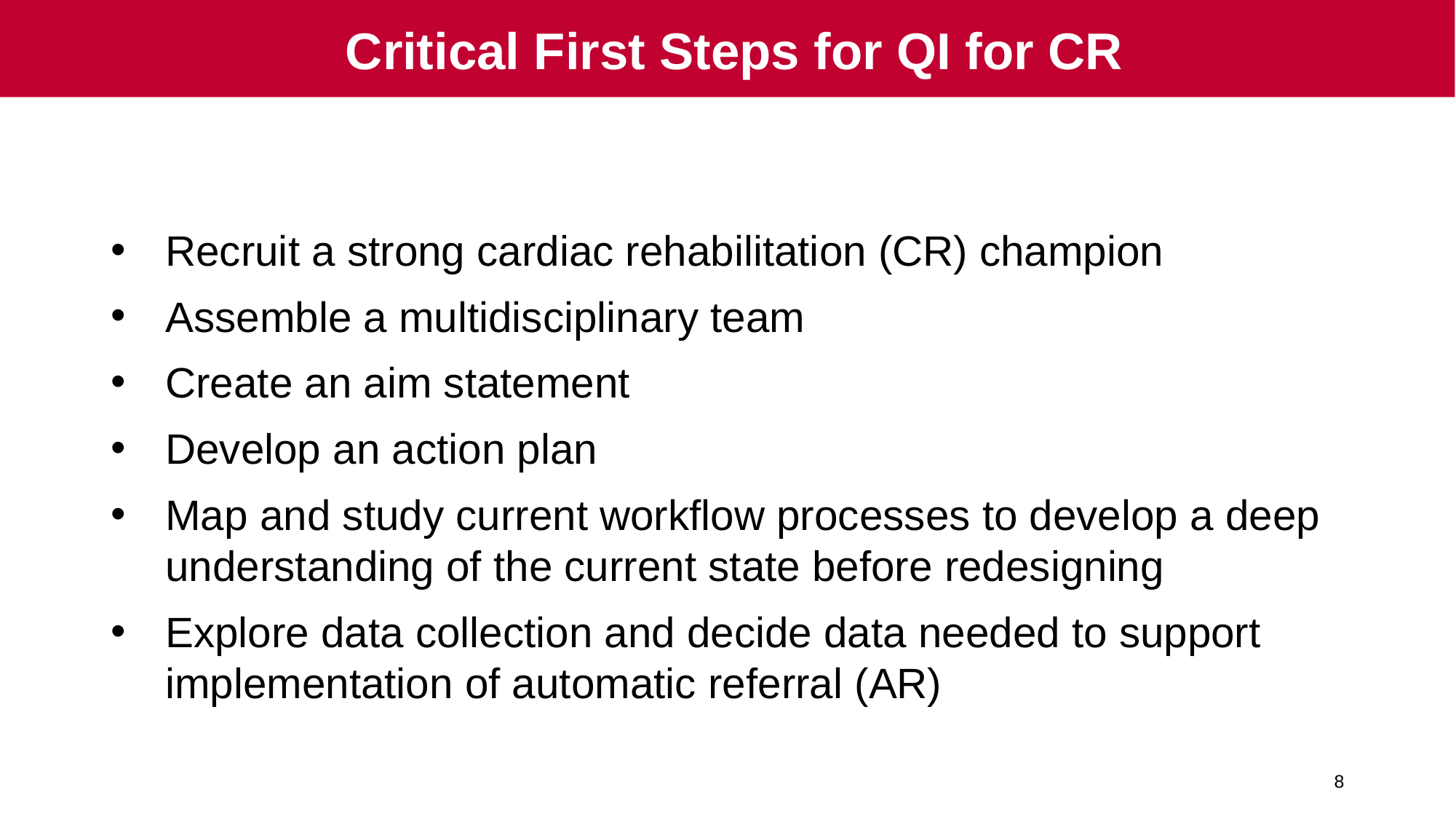

# Critical First Steps for QI for CR
Recruit a strong cardiac rehabilitation (CR) champion
Assemble a multidisciplinary team
Create an aim statement
Develop an action plan
Map and study current workflow processes to develop a deep understanding of the current state before redesigning
Explore data collection and decide data needed to support implementation of automatic referral (AR)
8